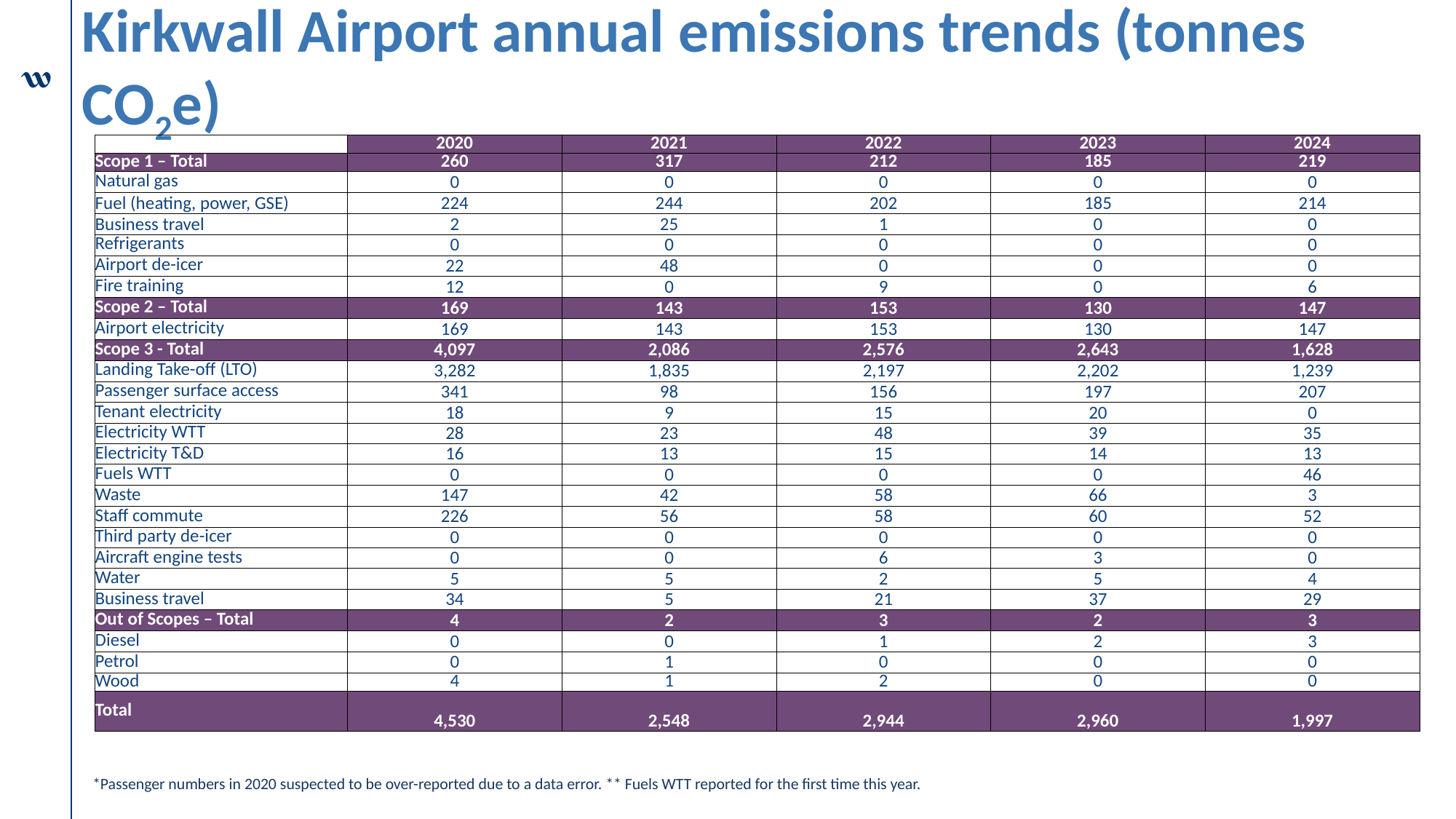

# Kirkwall Airport annual emissions trends (tonnes CO2e)
|  | 2020 | 2021 | 2022 | 2023 | 2024 |
| --- | --- | --- | --- | --- | --- |
| Scope 1 – Total | 260 | 317 | 212 | 185 | 219 |
| Natural gas | 0 | 0 | 0 | 0 | 0 |
| Fuel (heating, power, GSE) | 224 | 244 | 202 | 185 | 214 |
| Business travel | 2 | 25 | 1 | 0 | 0 |
| Refrigerants | 0 | 0 | 0 | 0 | 0 |
| Airport de-icer | 22 | 48 | 0 | 0 | 0 |
| Fire training | 12 | 0 | 9 | 0 | 6 |
| Scope 2 – Total | 169 | 143 | 153 | 130 | 147 |
| Airport electricity | 169 | 143 | 153 | 130 | 147 |
| Scope 3 - Total | 4,097 | 2,086 | 2,576 | 2,643 | 1,628 |
| Landing Take-off (LTO) | 3,282 | 1,835 | 2,197 | 2,202 | 1,239 |
| Passenger surface access | 341 | 98 | 156 | 197 | 207 |
| Tenant electricity | 18 | 9 | 15 | 20 | 0 |
| Electricity WTT | 28 | 23 | 48 | 39 | 35 |
| Electricity T&D | 16 | 13 | 15 | 14 | 13 |
| Fuels WTT | 0 | 0 | 0 | 0 | 46 |
| Waste | 147 | 42 | 58 | 66 | 3 |
| Staff commute | 226 | 56 | 58 | 60 | 52 |
| Third party de-icer | 0 | 0 | 0 | 0 | 0 |
| Aircraft engine tests | 0 | 0 | 6 | 3 | 0 |
| Water | 5 | 5 | 2 | 5 | 4 |
| Business travel | 34 | 5 | 21 | 37 | 29 |
| Out of Scopes – Total | 4 | 2 | 3 | 2 | 3 |
| Diesel | 0 | 0 | 1 | 2 | 3 |
| Petrol | 0 | 1 | 0 | 0 | 0 |
| Wood | 4 | 1 | 2 | 0 | 0 |
| Total | 4,530 | 2,548 | 2,944 | 2,960 | 1,997 |
*Passenger numbers in 2020 suspected to be over-reported due to a data error. ** Fuels WTT reported for the first time this year.